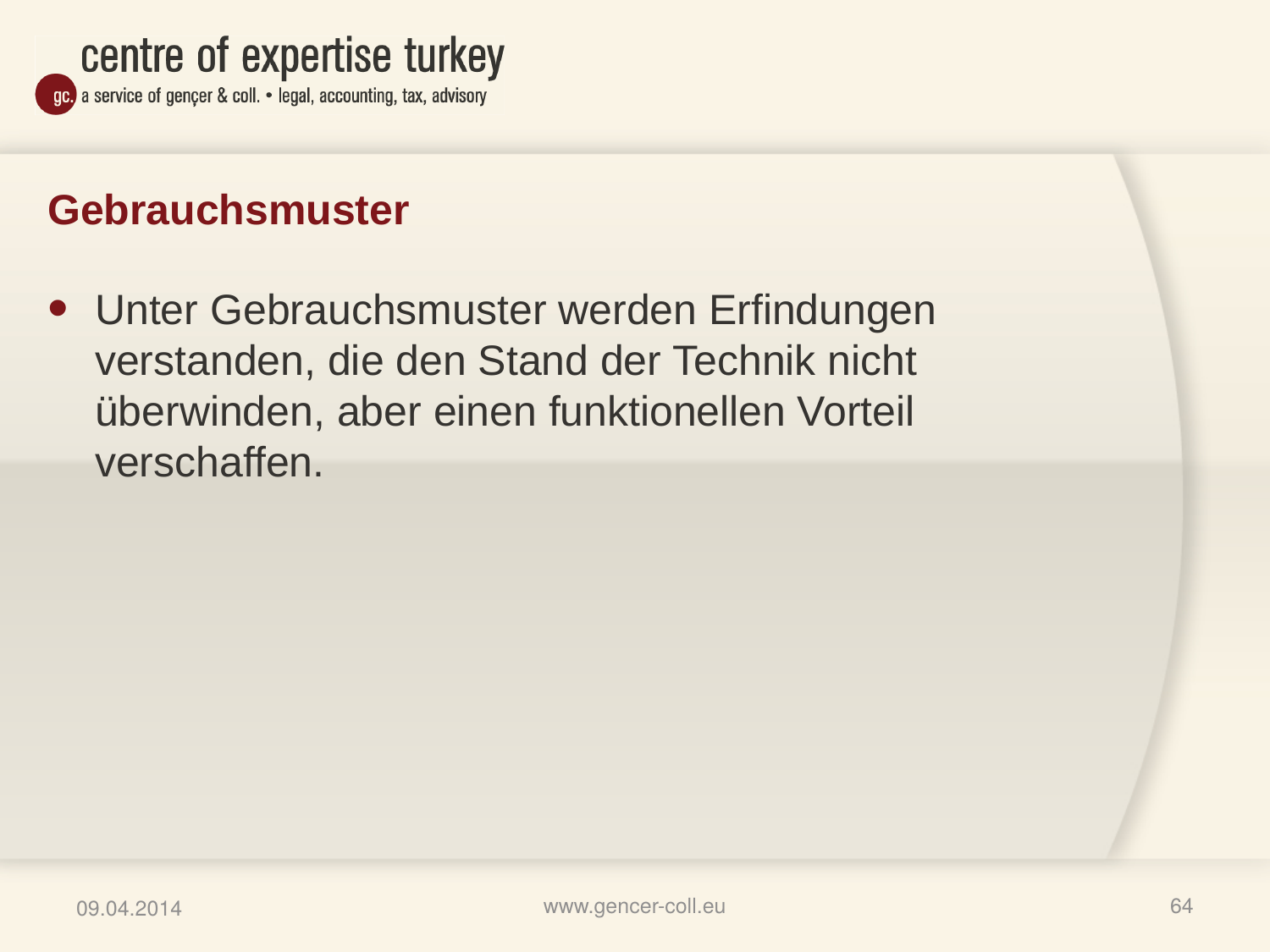

# Gebrauchsmuster
Unter Gebrauchsmuster werden Erfindungen verstanden, die den Stand der Technik nicht überwinden, aber einen funktionellen Vorteil verschaffen.
09.04.2014
www.gencer-coll.eu
64